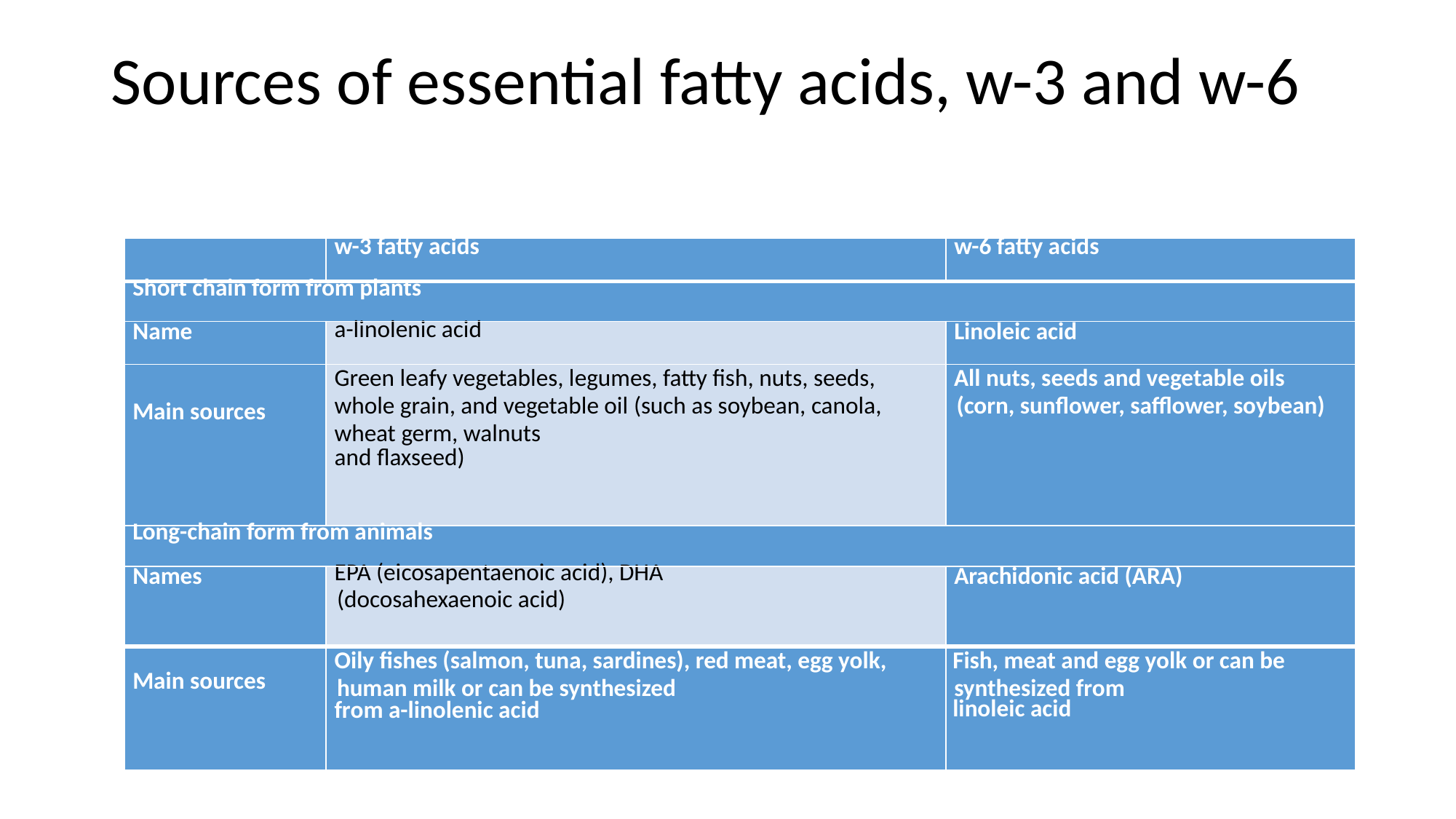

# Sources of essential fatty acids, w-3 and w-6
|  | w-3 fatty acids | w-6 fatty acids |
| --- | --- | --- |
| Short chain form from plants |  |  |
| Name | a-linolenic acid | Linoleic acid |
| Main sources | Green leafy vegetables, legumes, fatty fish, nuts, seeds, whole grain, and vegetable oil (such as soybean, canola, wheat germ, walnuts and flaxseed) | All nuts, seeds and vegetable oils (corn, sunflower, safflower, soybean) |
| Long-chain form from animals |  |  |
| Names | EPA (eicosapentaenoic acid), DHA (docosahexaenoic acid) | Arachidonic acid (ARA) |
| Main sources | Oily fishes (salmon, tuna, sardines), red meat, egg yolk, human milk or can be synthesized from a-linolenic acid | Fish, meat and egg yolk or can be synthesized from linoleic acid |